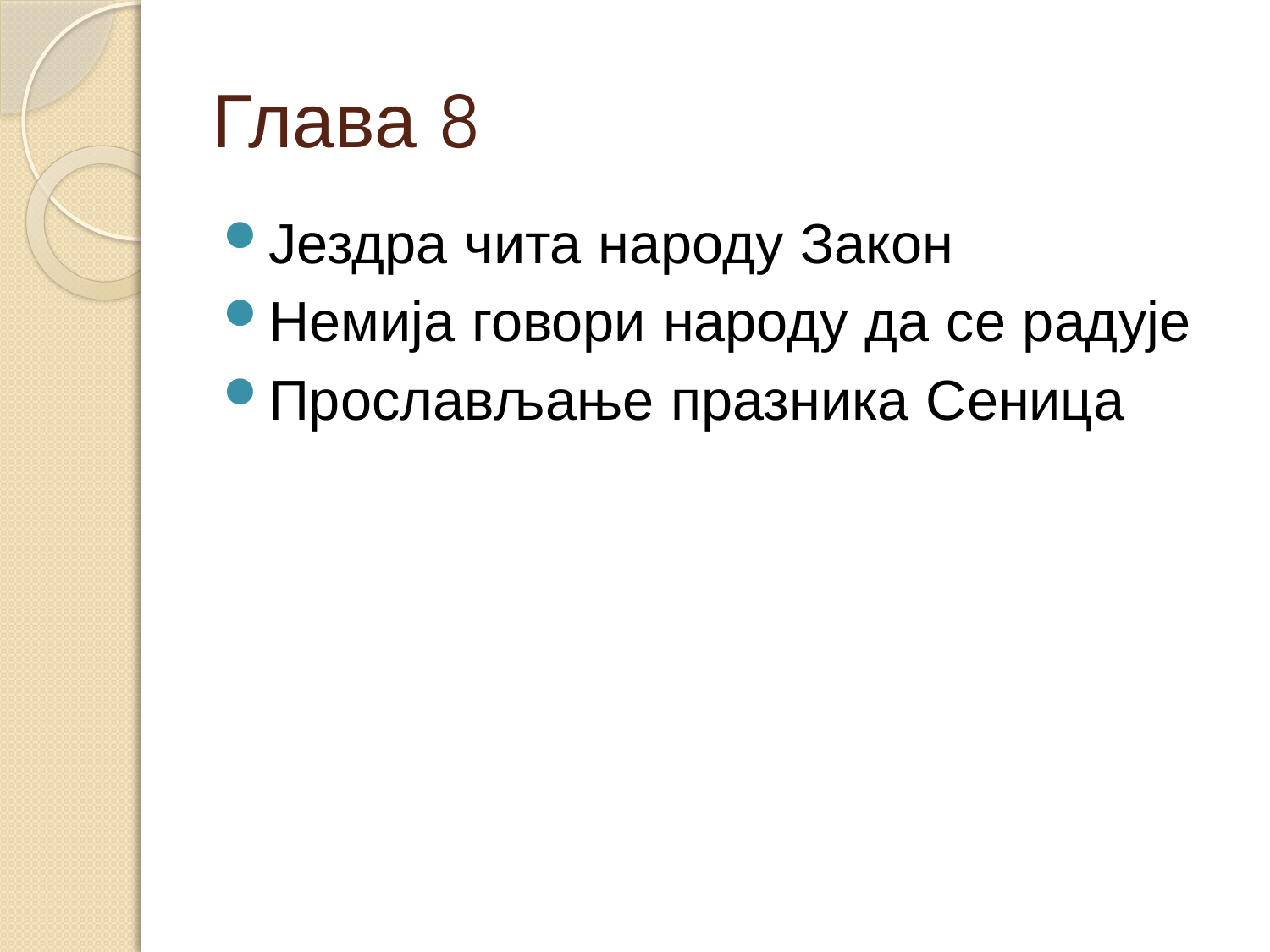

# Глава 8
Јездра чита народу Закон
Немија говори народу да се радује
Прослављање празника Сеница